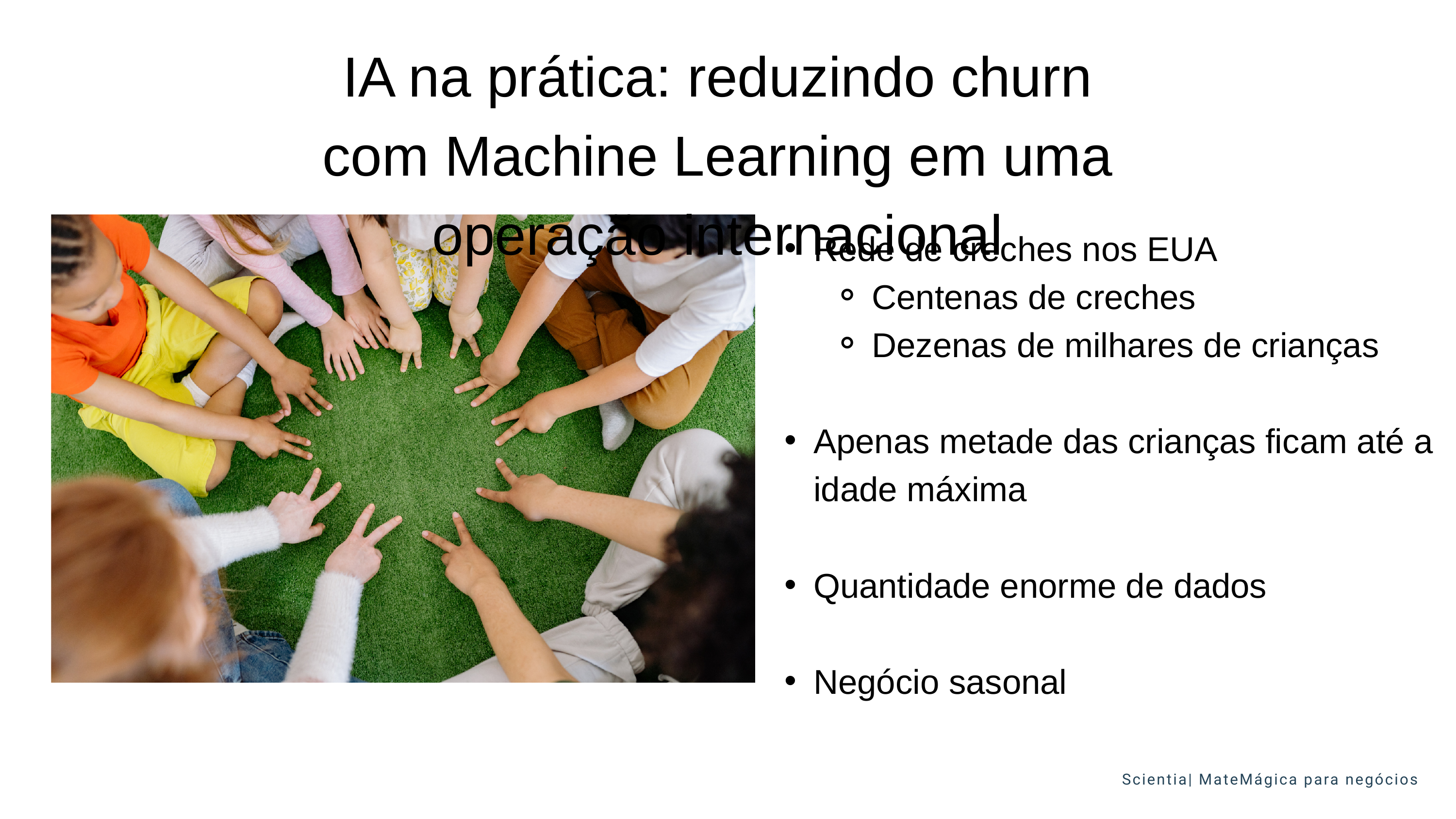

IA na prática: reduzindo churn com Machine Learning em uma operação internacional

Rede de creches nos EUA
Centenas de creches
Dezenas de milhares de crianças

Apenas metade das crianças ficam até a idade máxima

Quantidade enorme de dados

Negócio sasonal
Scientia| MateMágica para negócios